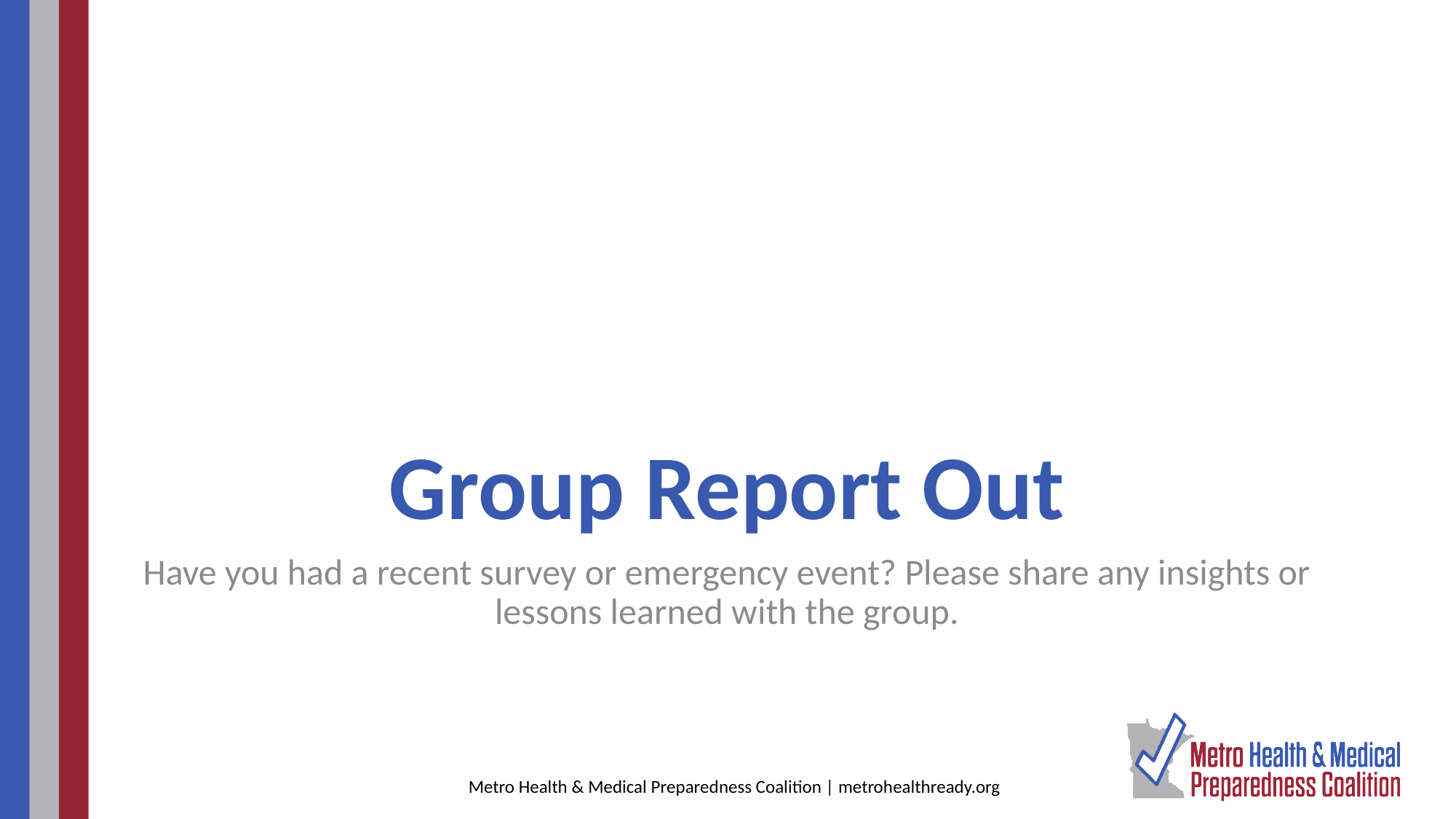

# Group Report Out
Have you had a recent survey or emergency event? Please share any insights or lessons learned with the group.